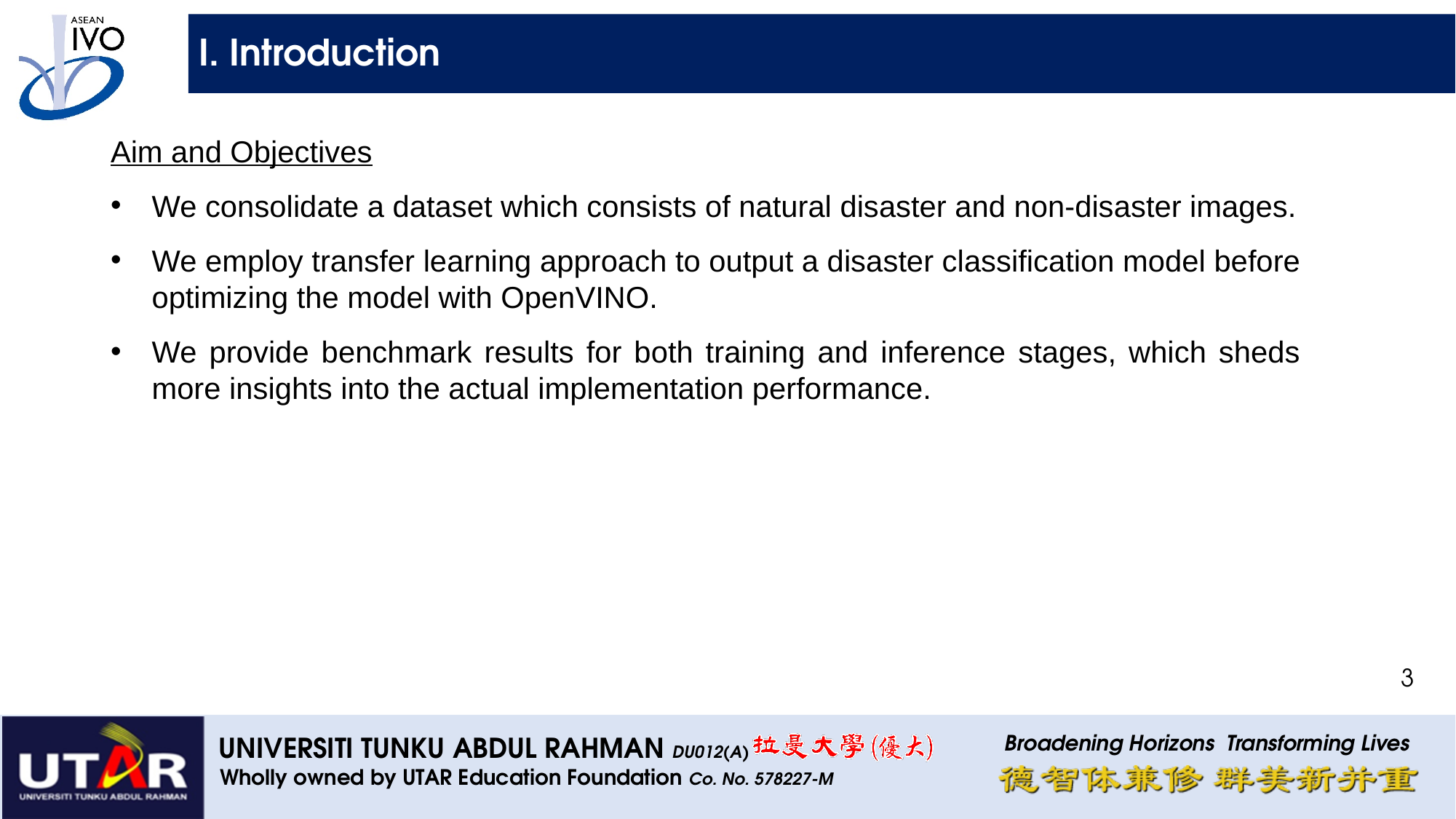

I. Introduction
Aim and Objectives
We consolidate a dataset which consists of natural disaster and non-disaster images.
We employ transfer learning approach to output a disaster classification model before optimizing the model with OpenVINO.
We provide benchmark results for both training and inference stages, which sheds more insights into the actual implementation performance.
3